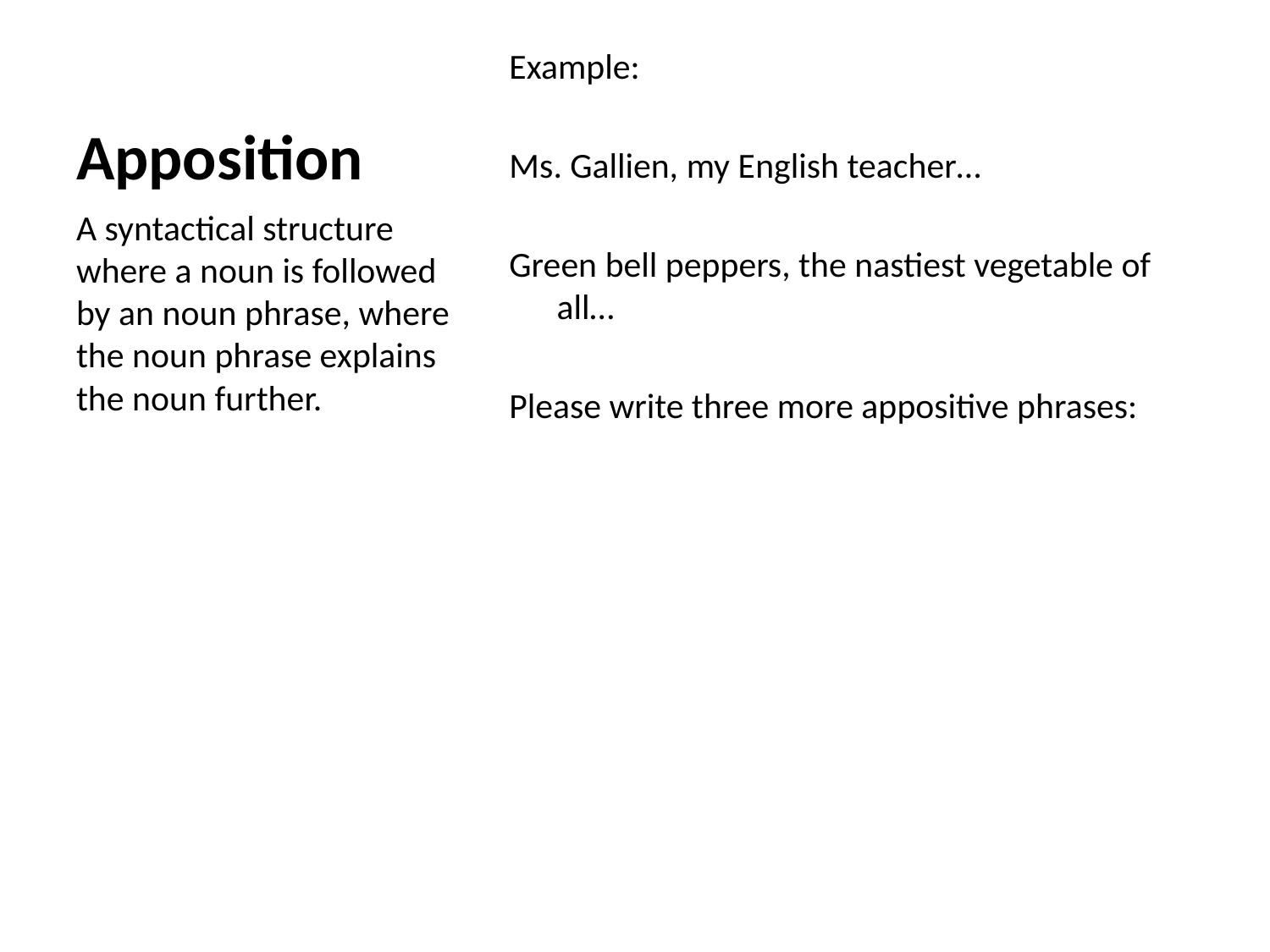

# Apposition
Example:

Ms. Gallien, my English teacher…

Green bell peppers, the nastiest vegetable of all…

Please write three more appositive phrases:
A syntactical structure where a noun is followed by an noun phrase, where the noun phrase explains the noun further.